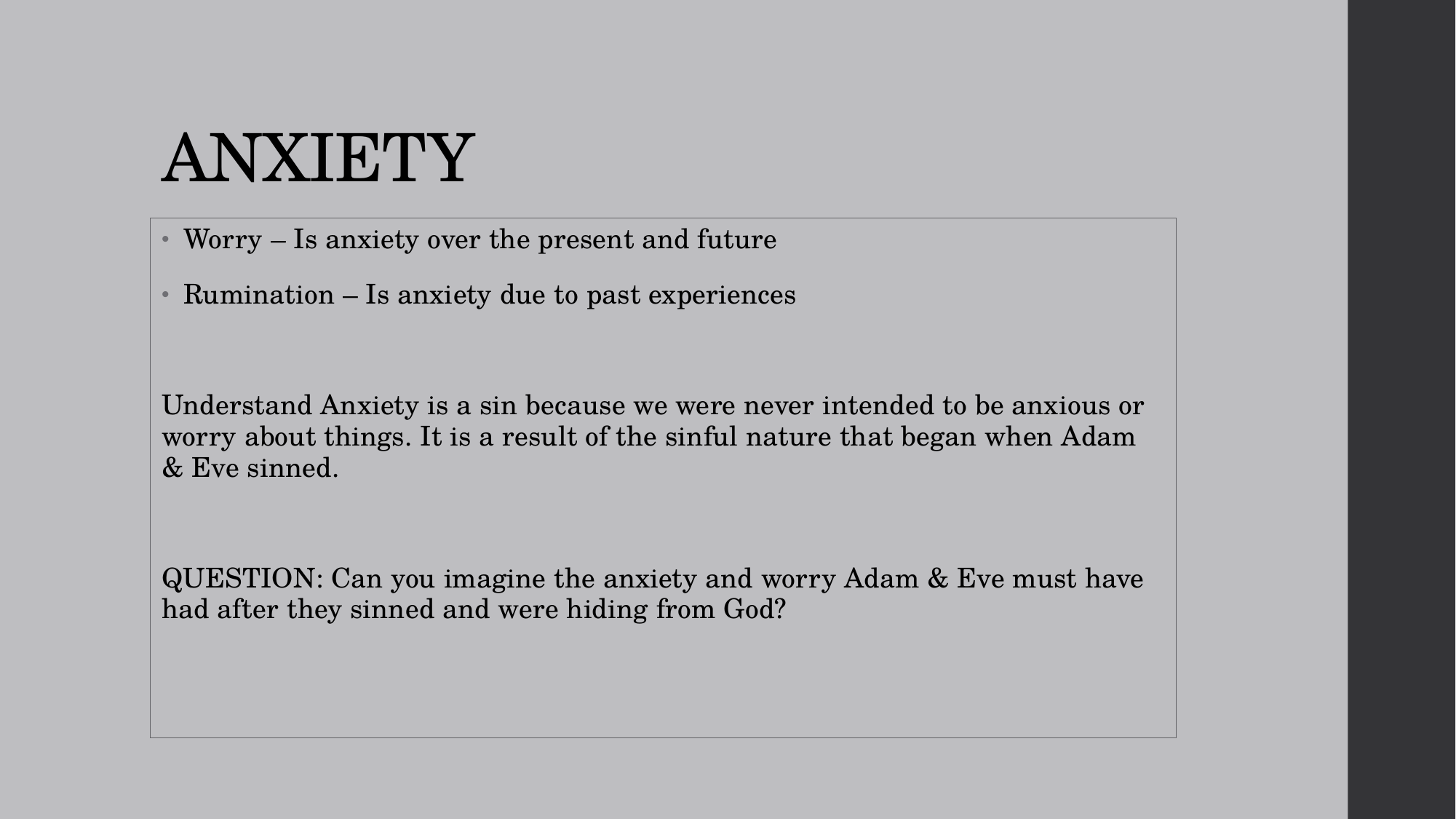

# ANXIETY
Worry – Is anxiety over the present and future
Rumination – Is anxiety due to past experiences

Understand Anxiety is a sin because we were never intended to be anxious or worry about things. It is a result of the sinful nature that began when Adam & Eve sinned.

QUESTION: Can you imagine the anxiety and worry Adam & Eve must have had after they sinned and were hiding from God?